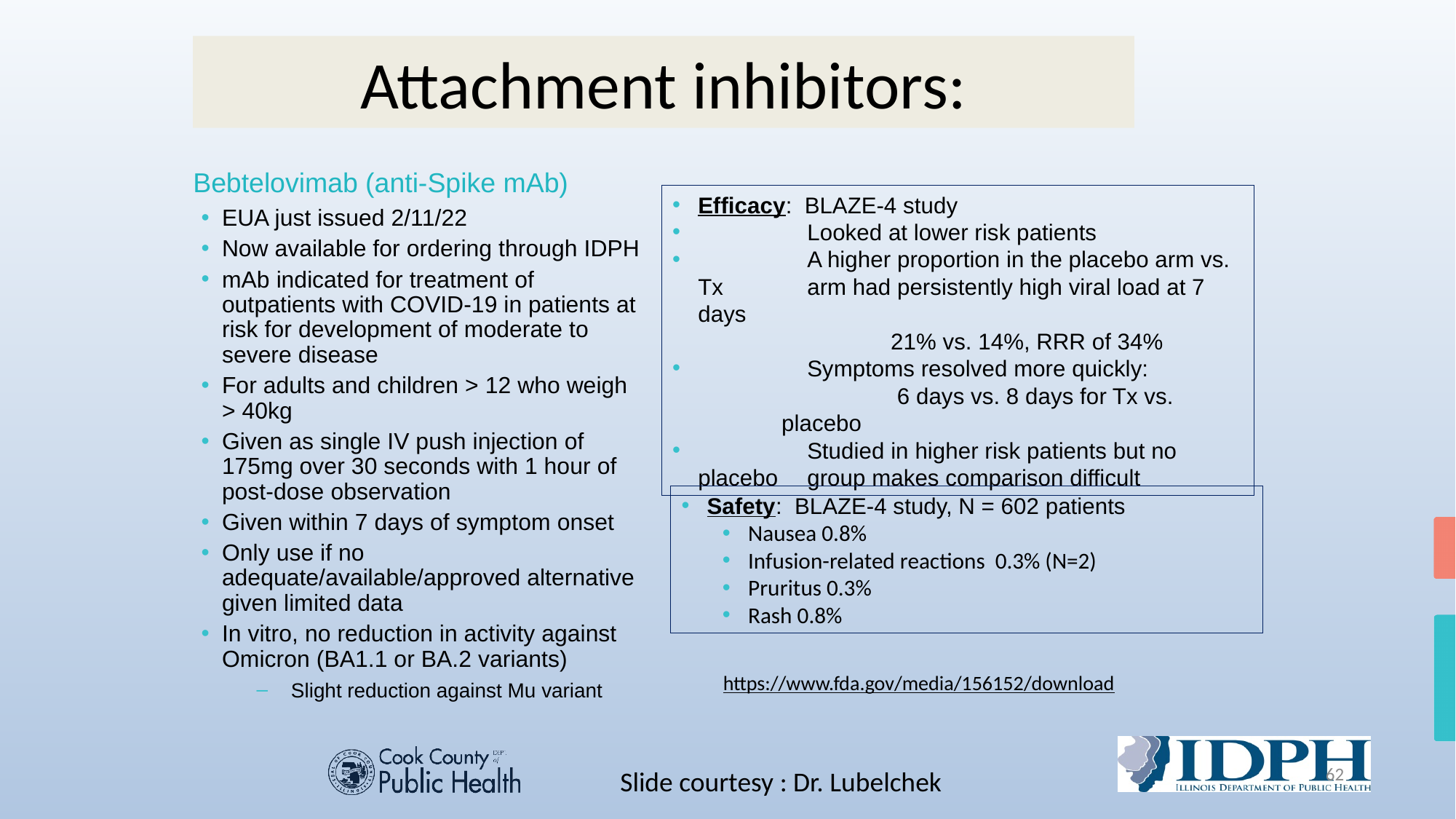

# Attachment inhibitors:
Bebtelovimab (anti-Spike mAb)
Efficacy:  BLAZE-4 study
	Looked at lower risk patients
	A higher proportion in the placebo arm vs. Tx 	arm had persistently high viral load at 7 days
	21% vs. 14%, RRR of 34%
	Symptoms resolved more quickly:
	 6 days vs. 8 days for Tx vs. placebo
	Studied in higher risk patients but no placebo 	group makes comparison difficult
EUA just issued 2/11/22
Now available for ordering through IDPH
mAb indicated for treatment of outpatients with COVID-19 in patients at risk for development of moderate to severe disease
For adults and children > 12 who weigh > 40kg
Given as single IV push injection of 175mg over 30 seconds with 1 hour of post-dose observation
Given within 7 days of symptom onset
Only use if no adequate/available/approved alternative given limited data
In vitro, no reduction in activity against Omicron (BA1.1 or BA.2 variants)
Slight reduction against Mu variant

Safety:  BLAZE-4 study, N = 602 patients
Nausea 0.8%
Infusion-related reactions  0.3% (N=2)
Pruritus 0.3%
Rash 0.8%
https://www.fda.gov/media/156152/download
62
Slide courtesy : Dr. Lubelchek